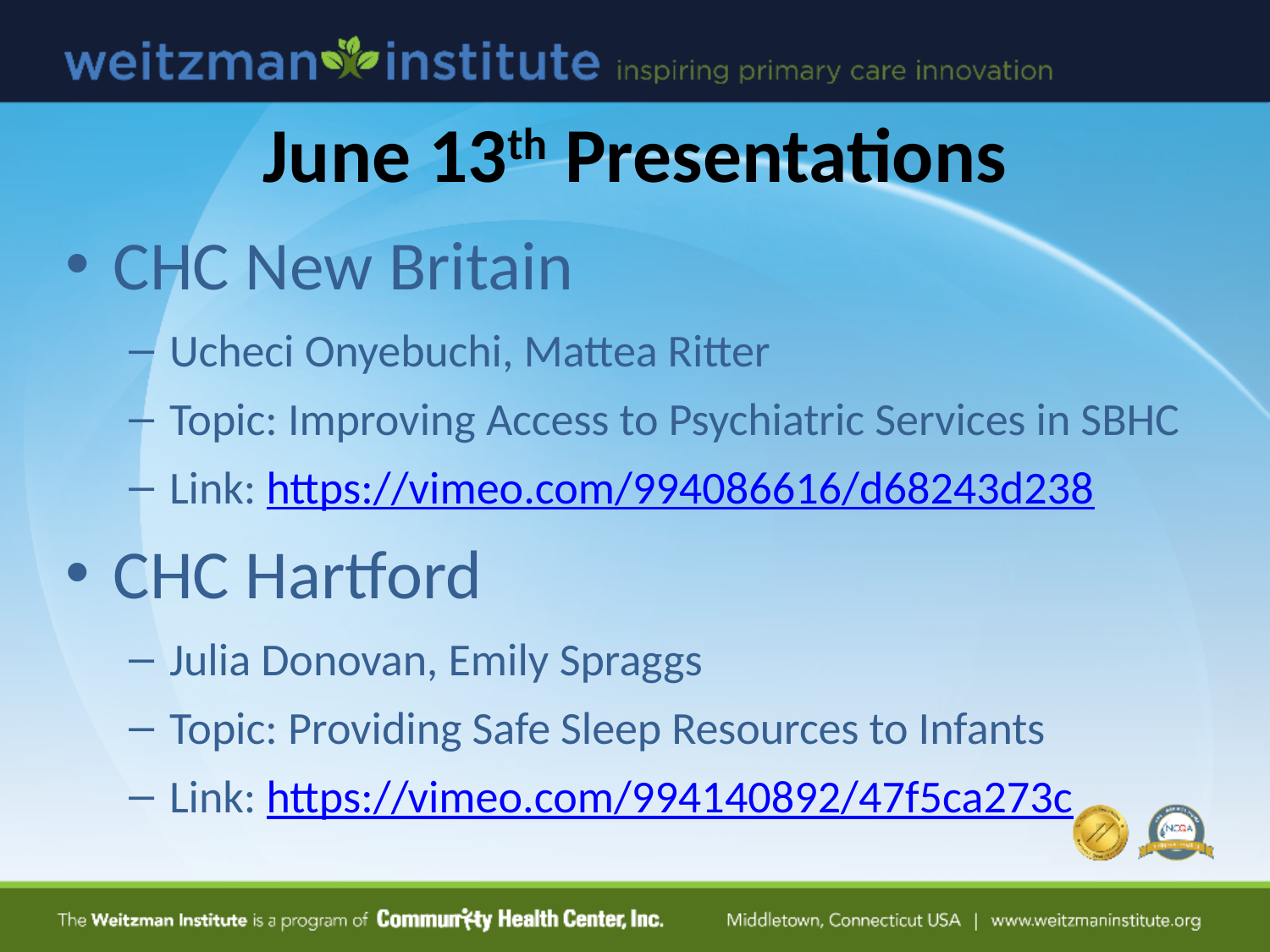

# June 13th Presentations
CHC New Britain
Ucheci Onyebuchi, Mattea Ritter
Topic: Improving Access to Psychiatric Services in SBHC
Link: https://vimeo.com/994086616/d68243d238
CHC Hartford
Julia Donovan, Emily Spraggs
Topic: Providing Safe Sleep Resources to Infants
Link: https://vimeo.com/994140892/47f5ca273c